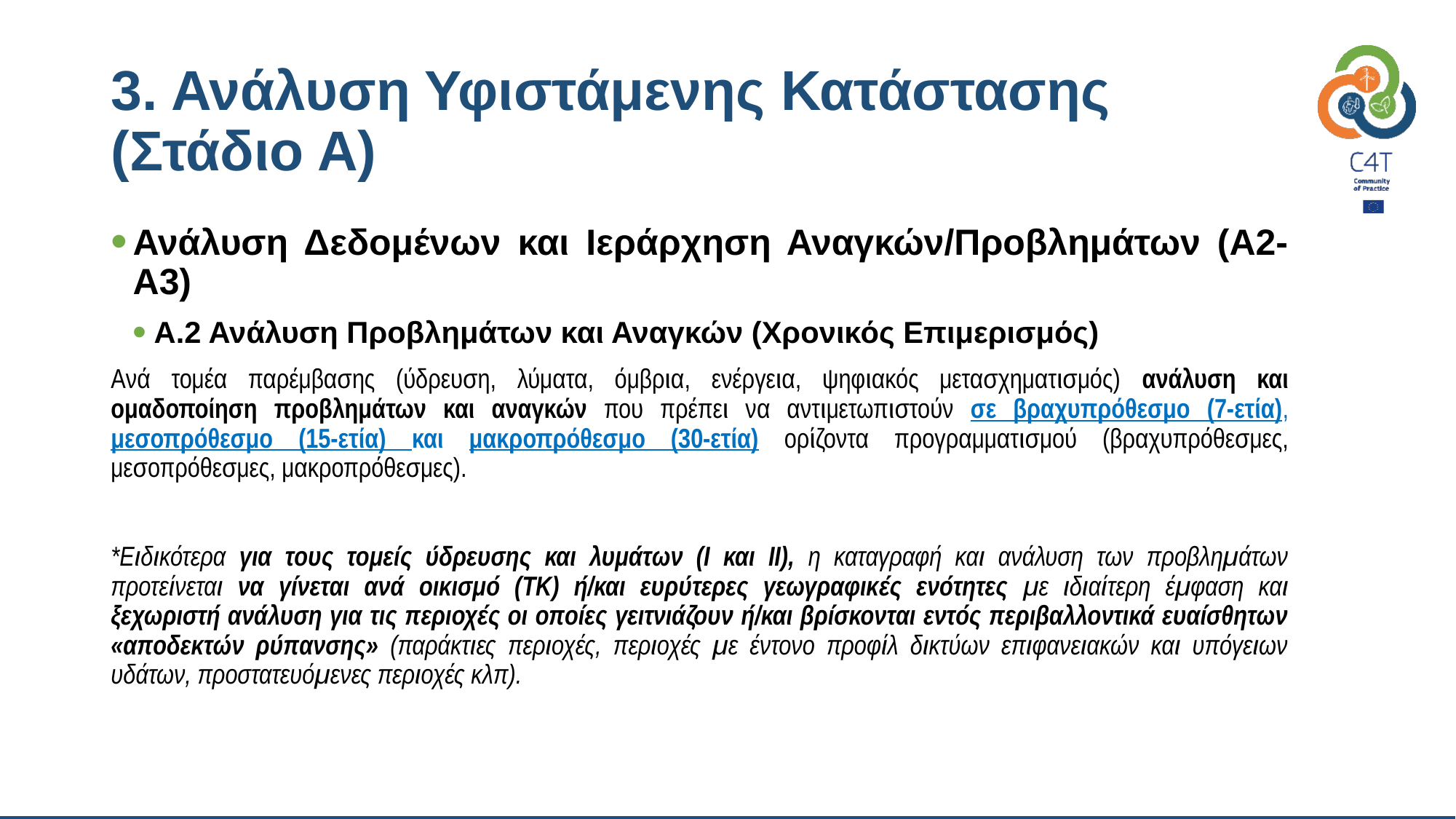

# 3. Ανάλυση Υφιστάμενης Κατάστασης (Στάδιο Α)
Ανάλυση Δεδομένων και Ιεράρχηση Αναγκών/Προβλημάτων (Α2-Α3)
Α.2 Ανάλυση Προβλημάτων και Αναγκών (Χρονικός Επιμερισμός)
Aνά τομέα παρέμβασης (ύδρευση, λύματα, όμβρια, ενέργεια, ψηφιακός μετασχηματισμός) ανάλυση και ομαδοποίηση προβλημάτων και αναγκών που πρέπει να αντιμετωπιστούν σε βραχυπρόθεσμο (7-ετία), μεσοπρόθεσμο (15-ετία) και μακροπρόθεσμο (30-ετία) ορίζοντα προγραμματισμού (βραχυπρόθεσμες, μεσοπρόθεσμες, μακροπρόθεσμες).

*Ειδικότερα για τους τομείς ύδρευσης και λυμάτων (Ι και ΙΙ), η καταγραφή και ανάλυση των προβλημάτων προτείνεται να γίνεται ανά οικισμό (ΤΚ) ή/και ευρύτερες γεωγραφικές ενότητες με ιδιαίτερη έμφαση και ξεχωριστή ανάλυση για τις περιοχές οι οποίες γειτνιάζουν ή/και βρίσκονται εντός περιβαλλοντικά ευαίσθητων «αποδεκτών ρύπανσης» (παράκτιες περιοχές, περιοχές με έντονο προφίλ δικτύων επιφανειακών και υπόγειων υδάτων, προστατευόμενες περιοχές κλπ).